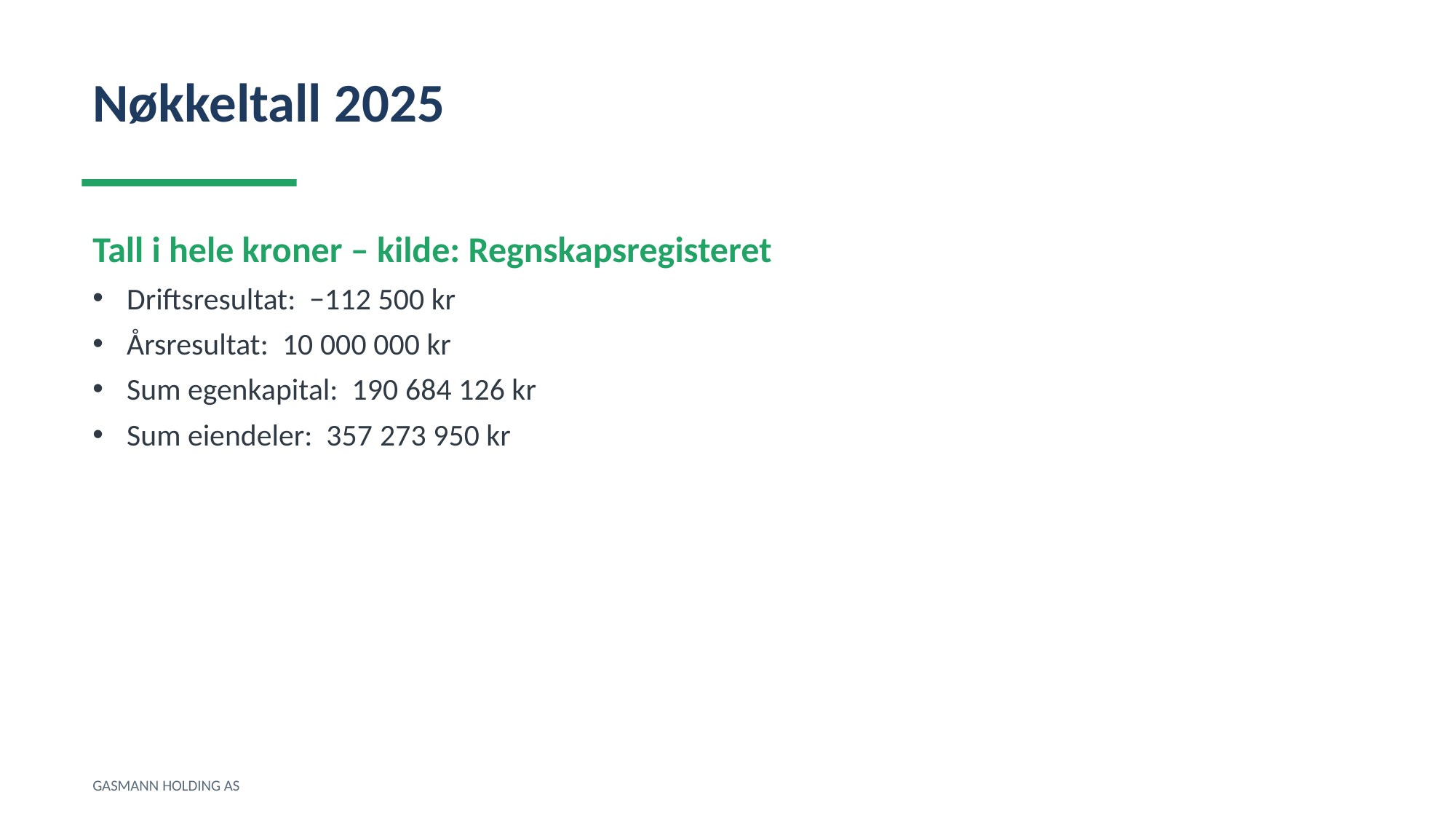

Nøkkeltall 2025

Tall i hele kroner – kilde: Regnskapsregisteret
Driftsresultat:  −112 500 kr
Årsresultat:  10 000 000 kr
Sum egenkapital:  190 684 126 kr
Sum eiendeler:  357 273 950 kr
GASMANN HOLDING AS